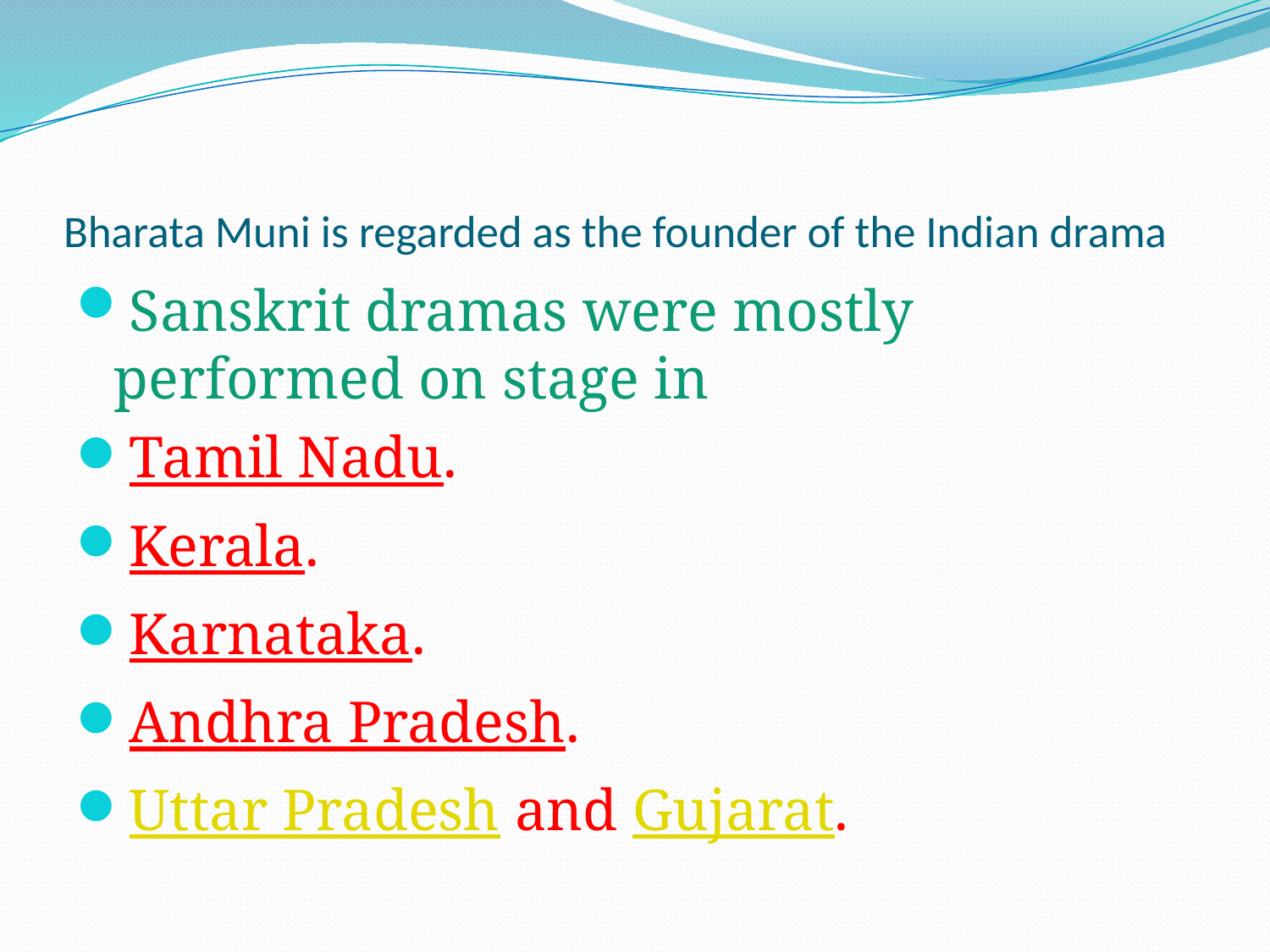

# Bharata Muni is regarded as the founder of the Indian drama
Sanskrit dramas were mostly performed on stage in
Tamil Nadu.
Kerala.
Karnataka.
Andhra Pradesh.
Uttar Pradesh and Gujarat.